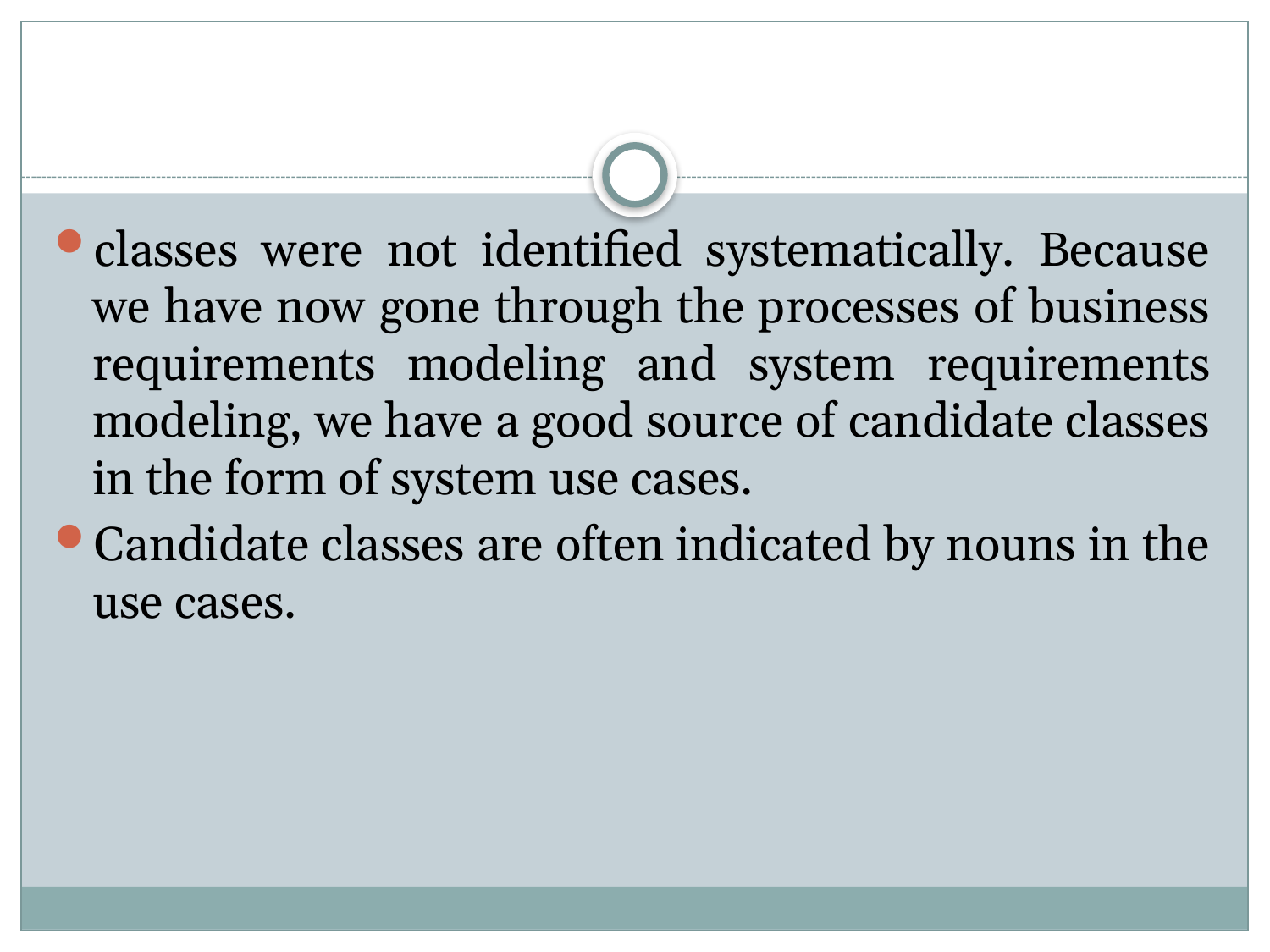

#
classes were not identiﬁed systematically. Because we have now gone through the processes of business requirements modeling and system requirements modeling, we have a good source of candidate classes in the form of system use cases.
Candidate classes are often indicated by nouns in the use cases.